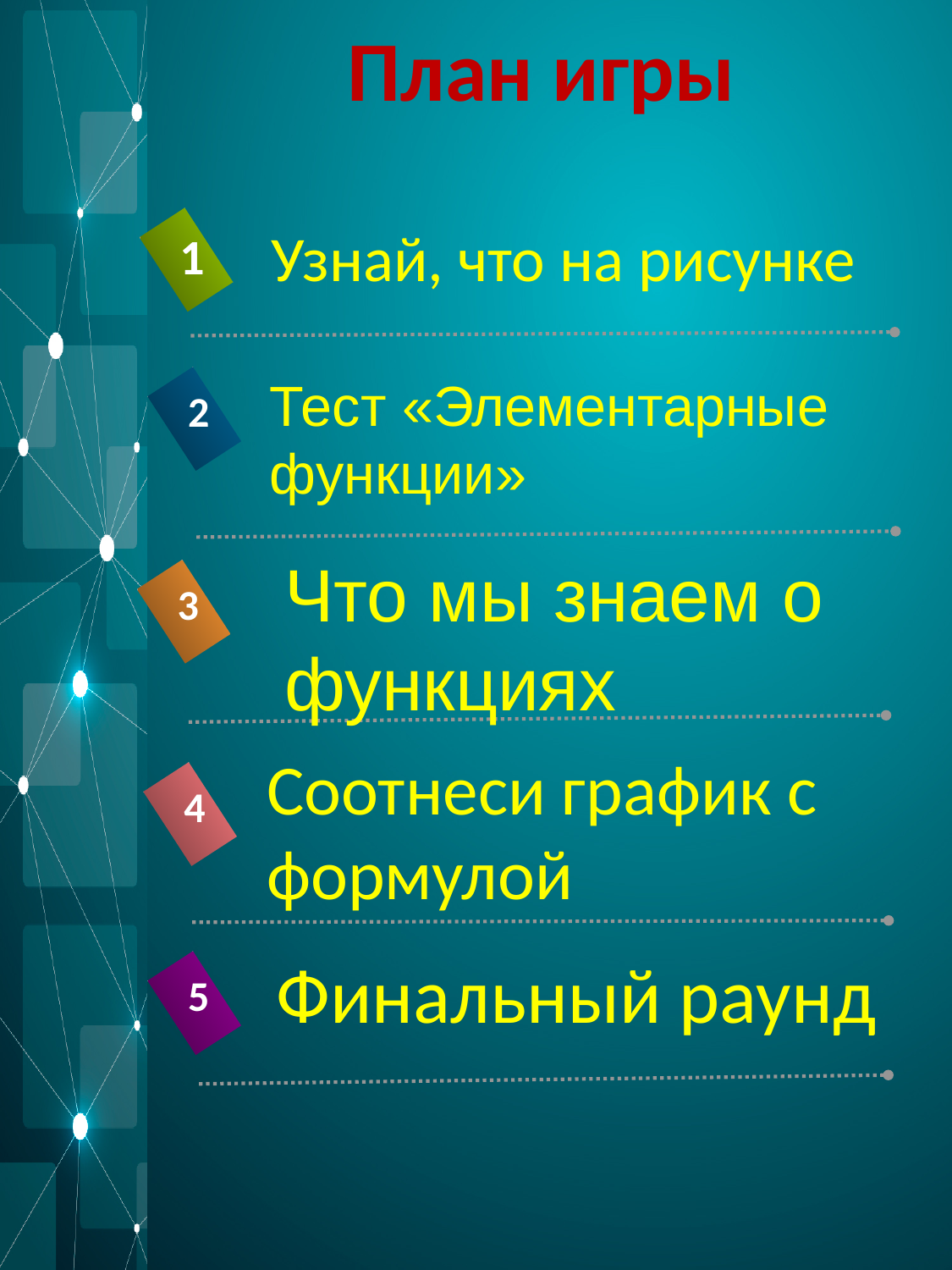

# План игры
Узнай, что на рисунке

2

1

Тест «Элементарные функции»

3

Что мы знаем о функциях
Соотнеси график с формулой

4

Финальный раунд

5